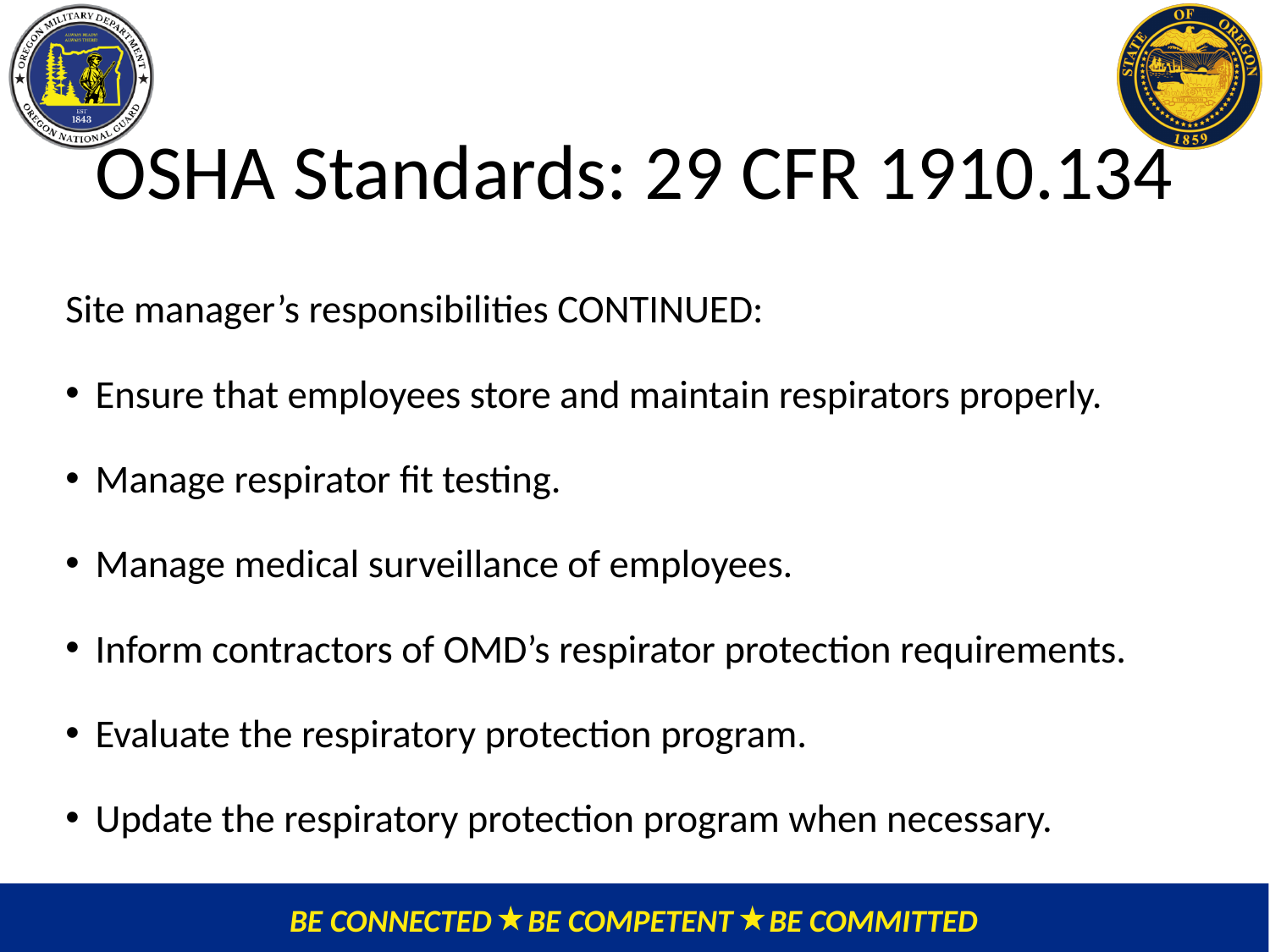

# OSHA Standards: 29 CFR 1910.134
Site manager’s responsibilities CONTINUED:
Ensure that employees store and maintain respirators properly.
Manage respirator fit testing.
Manage medical surveillance of employees.
Inform contractors of OMD’s respirator protection requirements.
Evaluate the respiratory protection program.
Update the respiratory protection program when necessary.